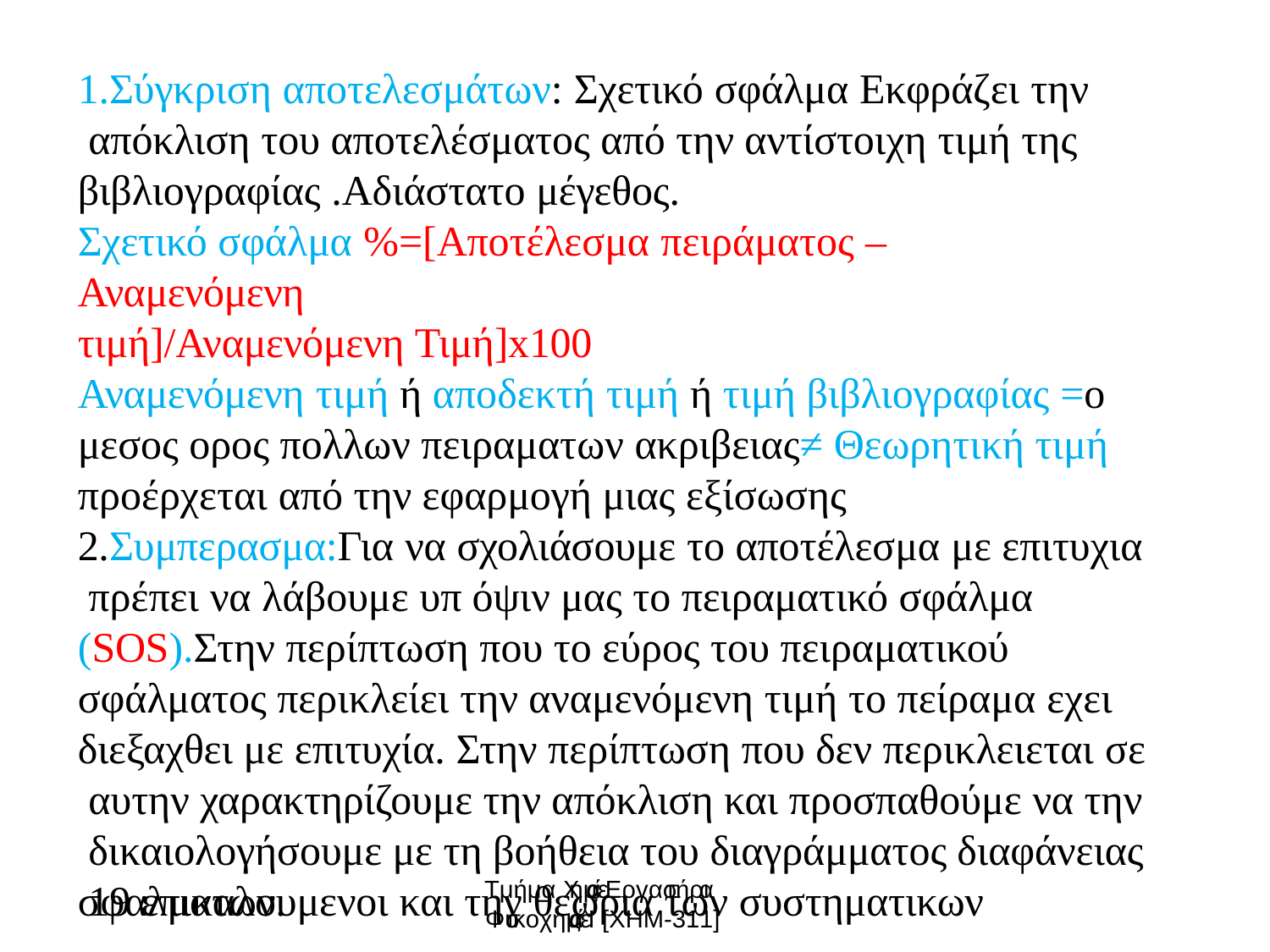

1.Σύγκριση αποτελεσμάτων: Σχετικό σφάλμα Εκφράζει την  απόκλιση του αποτελέσματος από την αντίστοιχη τιμή της  βιβλιογραφίας .Αδιάστατο μέγεθος.
Σχετικό σφάλμα %=[Αποτέλεσμα πειράματος – Αναμενόμενη
τιμή]/Αναμενόμενη Τιμή]x100
Αναμενόμενη τιμή ή αποδεκτή τιμή ή τιμή βιβλιογραφίας =ο  μεσος ορος πολλων πειραματων ακριβειας≠ Θεωρητική τιμή  προέρχεται από την εφαρμογή μιας εξίσωσης  2.Συμπερασμα:Για να σχολιάσουμε το αποτέλεσμα με επιτυχια  πρέπει να λάβουμε υπ όψιν μας το πειραματικό σφάλμα  (SOS).Στην περίπτωση που το εύρος του πειραματικού  σφάλματος περικλείει την αναμενόμενη τιμή το πείραμα εχει  διεξαχθει με επιτυχία. Στην περίπτωση που δεν περικλειεται σε  αυτην χαρακτηρίζουμε την απόκλιση και προσπαθούμε να την  δικαιολογήσουμε με τη βοήθεια του διαγράμματος διαφάνειας  19 επικαλουμενοι και την θεωρια των συστηματικων
Τμήμα Χημείας Εργαστήρια  Φυσικοχημείας Ι [ΧΗΜ-311]
σφαλματων.